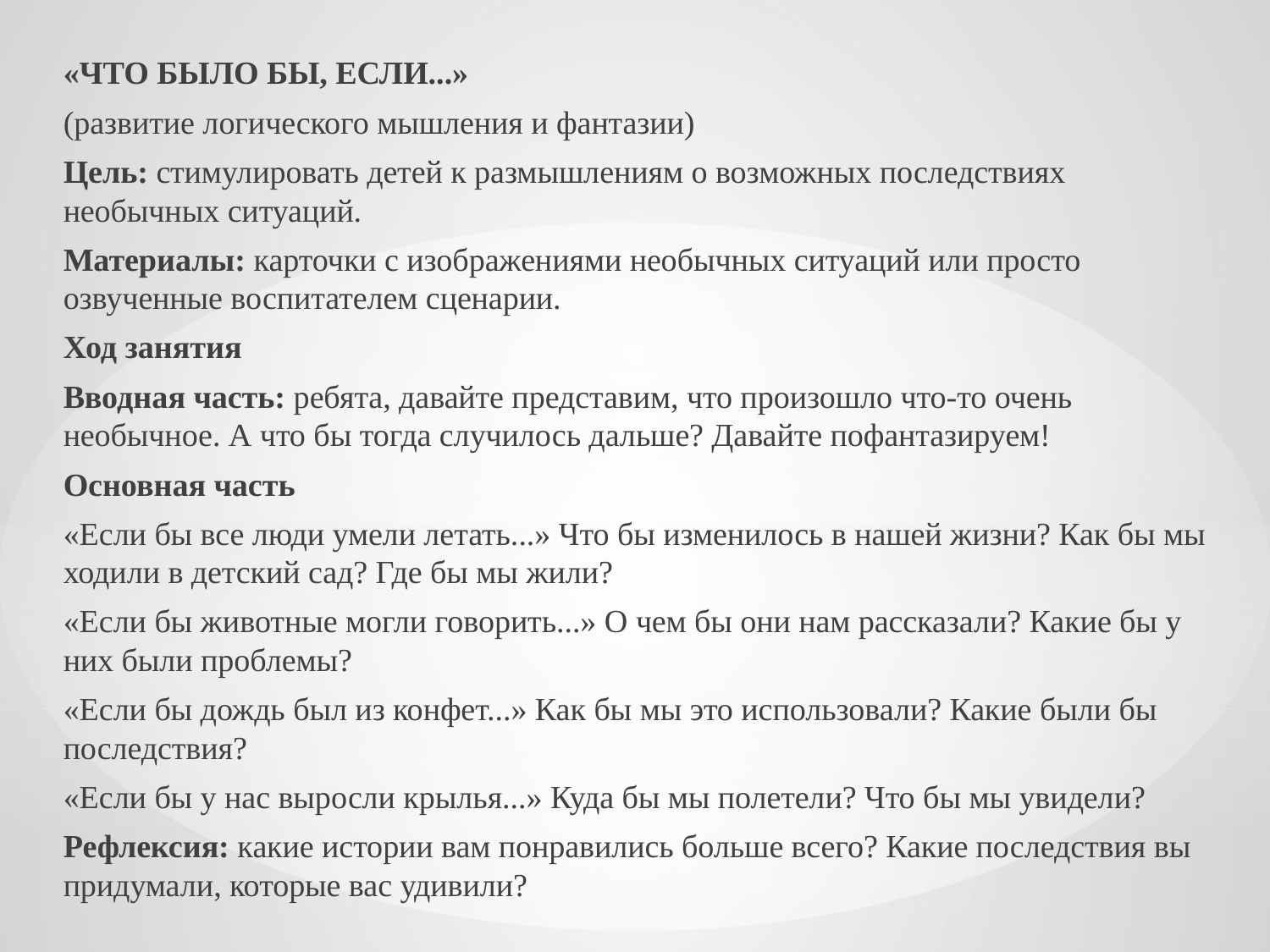

«ЧТО БЫЛО БЫ, ЕСЛИ...»
(развитие логического мышления и фантазии)
Цель: стимулировать детей к размышлениям о возможных последствиях необычных ситуаций.
Материалы: карточки с изображениями необычных ситуаций или просто озвученные воспитателем сценарии.
Ход занятия
Вводная часть: ребята, давайте представим, что произошло что-то очень необычное. А что бы тогда случилось дальше? Давайте пофантазируем!
Основная часть
«Если бы все люди умели летать...» Что бы изменилось в нашей жизни? Как бы мы ходили в детский сад? Где бы мы жили?
«Если бы животные могли говорить...» О чем бы они нам рассказали? Какие бы у них были проблемы?
«Если бы дождь был из конфет...» Как бы мы это использовали? Какие были бы последствия?
«Если бы у нас выросли крылья...» Куда бы мы полетели? Что бы мы увидели?
Рефлексия: какие истории вам понравились больше всего? Какие последствия вы придумали, которые вас удивили?